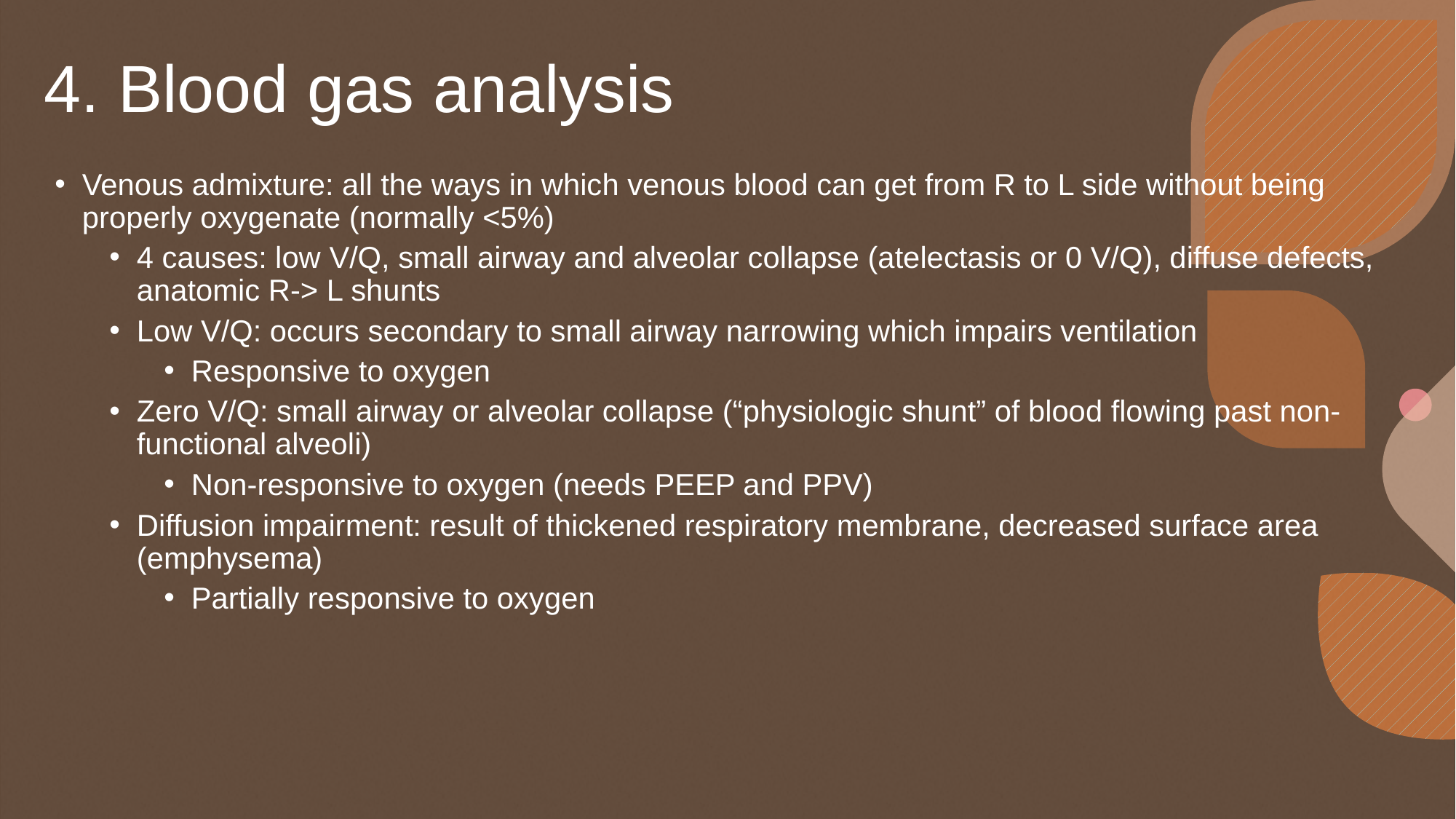

# 4. Blood gas analysis
Venous admixture: all the ways in which venous blood can get from R to L side without being properly oxygenate (normally <5%)
4 causes: low V/Q, small airway and alveolar collapse (atelectasis or 0 V/Q), diffuse defects, anatomic R-> L shunts
Low V/Q: occurs secondary to small airway narrowing which impairs ventilation
Responsive to oxygen
Zero V/Q: small airway or alveolar collapse (“physiologic shunt” of blood flowing past non-functional alveoli)
Non-responsive to oxygen (needs PEEP and PPV)
Diffusion impairment: result of thickened respiratory membrane, decreased surface area (emphysema)
Partially responsive to oxygen